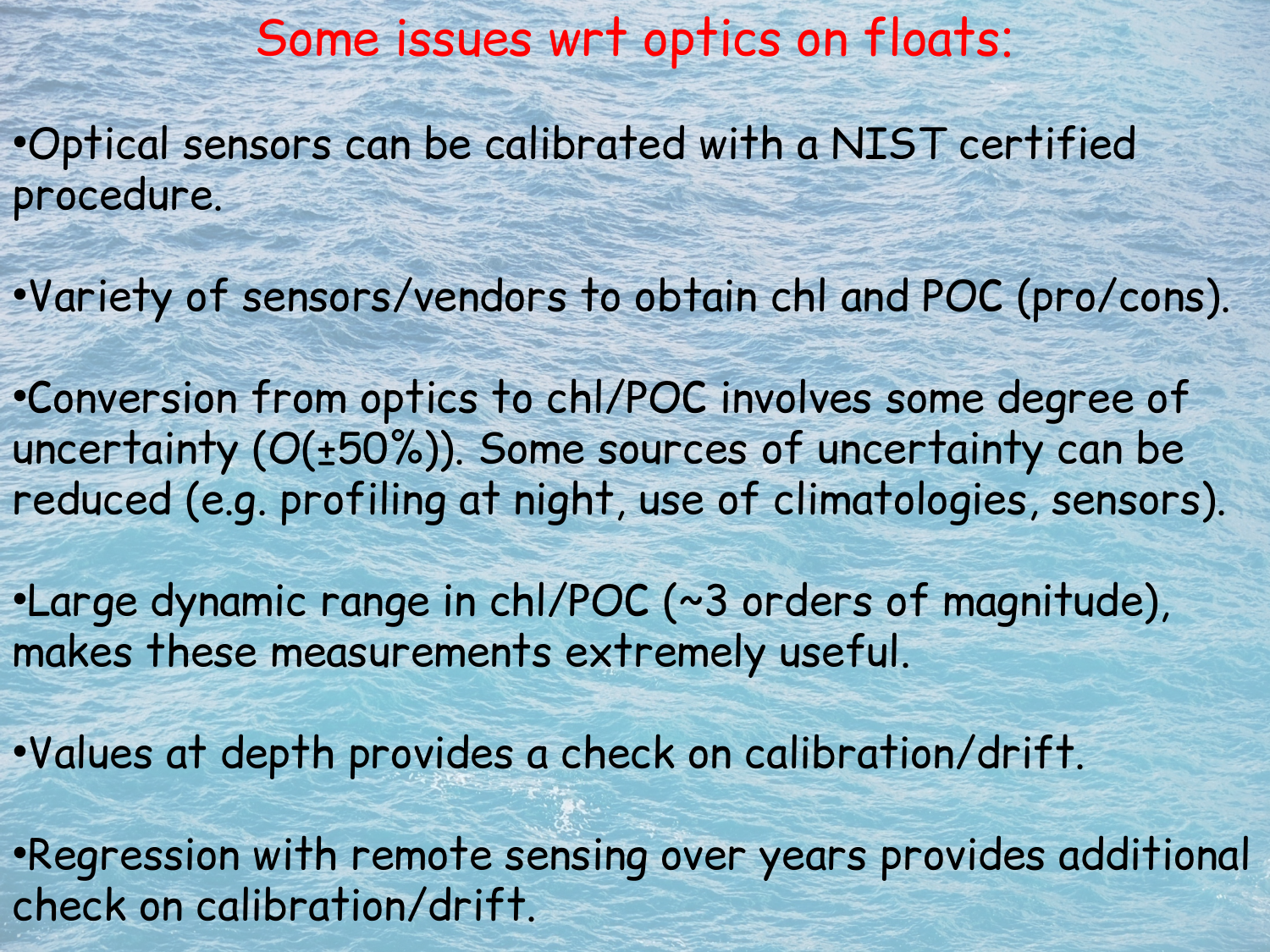

Some issues wrt optics on floats:

Optical sensors can be calibrated with a NIST certified procedure.

Variety of sensors/vendors to obtain chl and POC (pro/cons).

Conversion from optics to chl/POC involves some degree of uncertainty (O(±50%)). Some sources of uncertainty can be reduced (e.g. profiling at night, use of climatologies, sensors).

Large dynamic range in chl/POC (~3 orders of magnitude), makes these measurements extremely useful.

Values at depth provides a check on calibration/drift.

Regression with remote sensing over years provides additional check on calibration/drift.